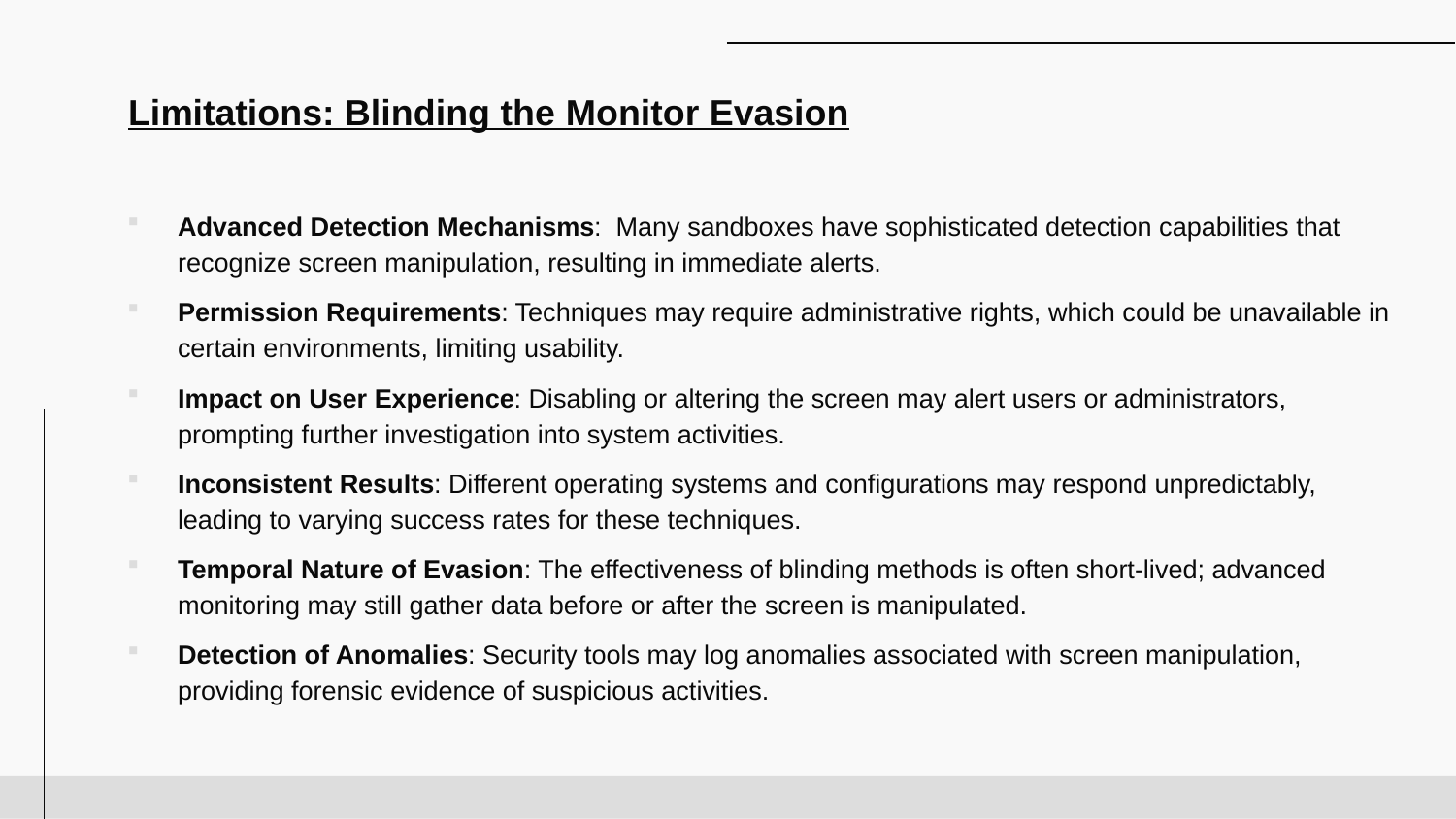

# Limitations: Blinding the Monitor Evasion
Advanced Detection Mechanisms:  Many sandboxes have sophisticated detection capabilities that recognize screen manipulation, resulting in immediate alerts.

Permission Requirements: Techniques may require administrative rights, which could be unavailable in certain environments, limiting usability.

Impact on User Experience: Disabling or altering the screen may alert users or administrators, prompting further investigation into system activities.

Inconsistent Results: Different operating systems and configurations may respond unpredictably, leading to varying success rates for these techniques.

Temporal Nature of Evasion: The effectiveness of blinding methods is often short-lived; advanced monitoring may still gather data before or after the screen is manipulated.

Detection of Anomalies: Security tools may log anomalies associated with screen manipulation, providing forensic evidence of suspicious activities.